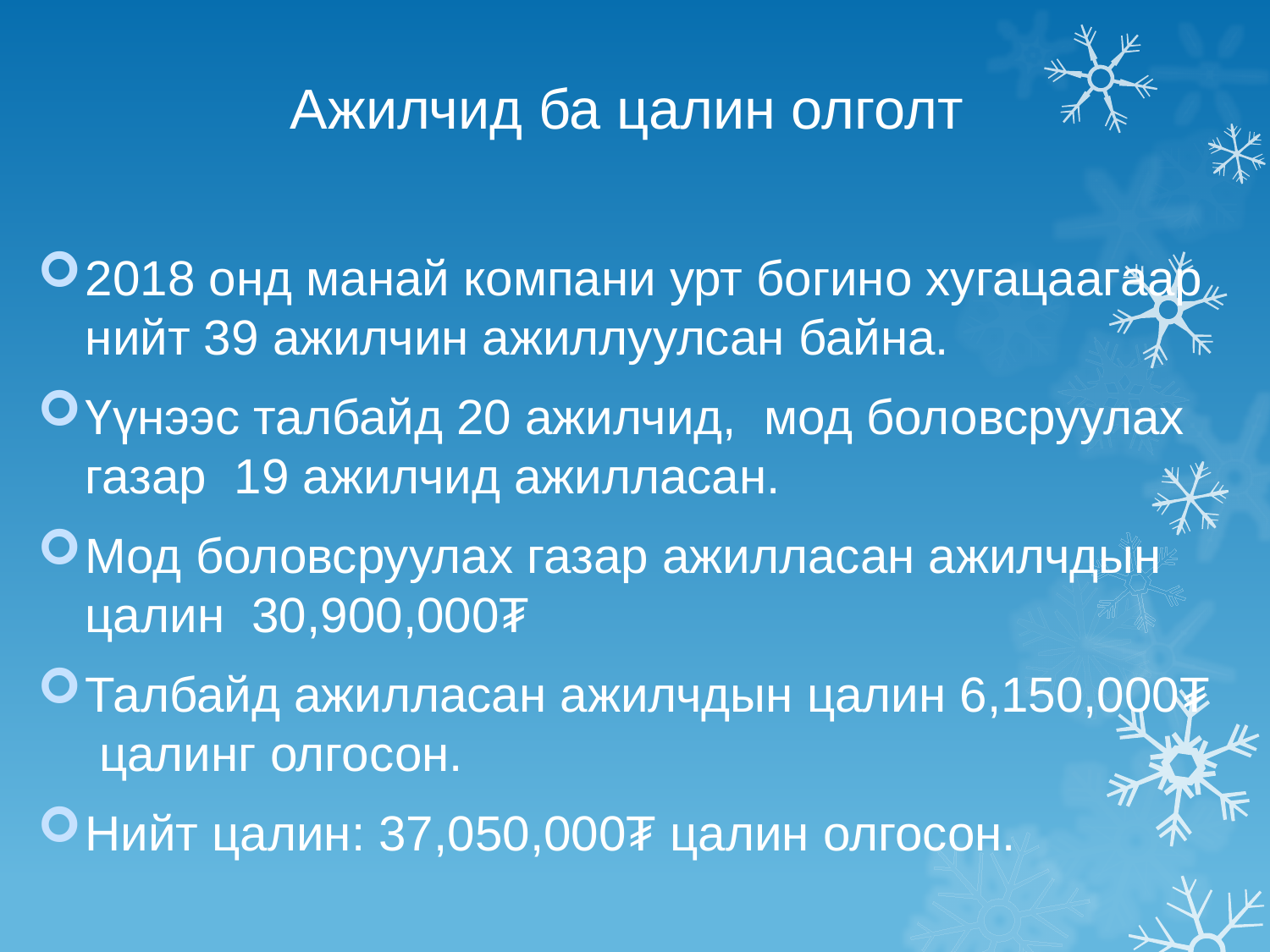

# Ажилчид ба цалин олголт
2018 онд манай компани урт богино хугацаагаар нийт 39 ажилчин ажиллуулсан байна.
Үүнээс талбайд 20 ажилчид,  мод боловсруулах  газар  19 ажилчид ажилласан.
Мод боловсруулах газар ажилласан ажилчдын  цалин  30,900,000₮
Талбайд ажилласан ажилчдын цалин 6,150,000₮  цалинг олгосон.
Нийт цалин: 37,050,000₮ цалин олгосон.